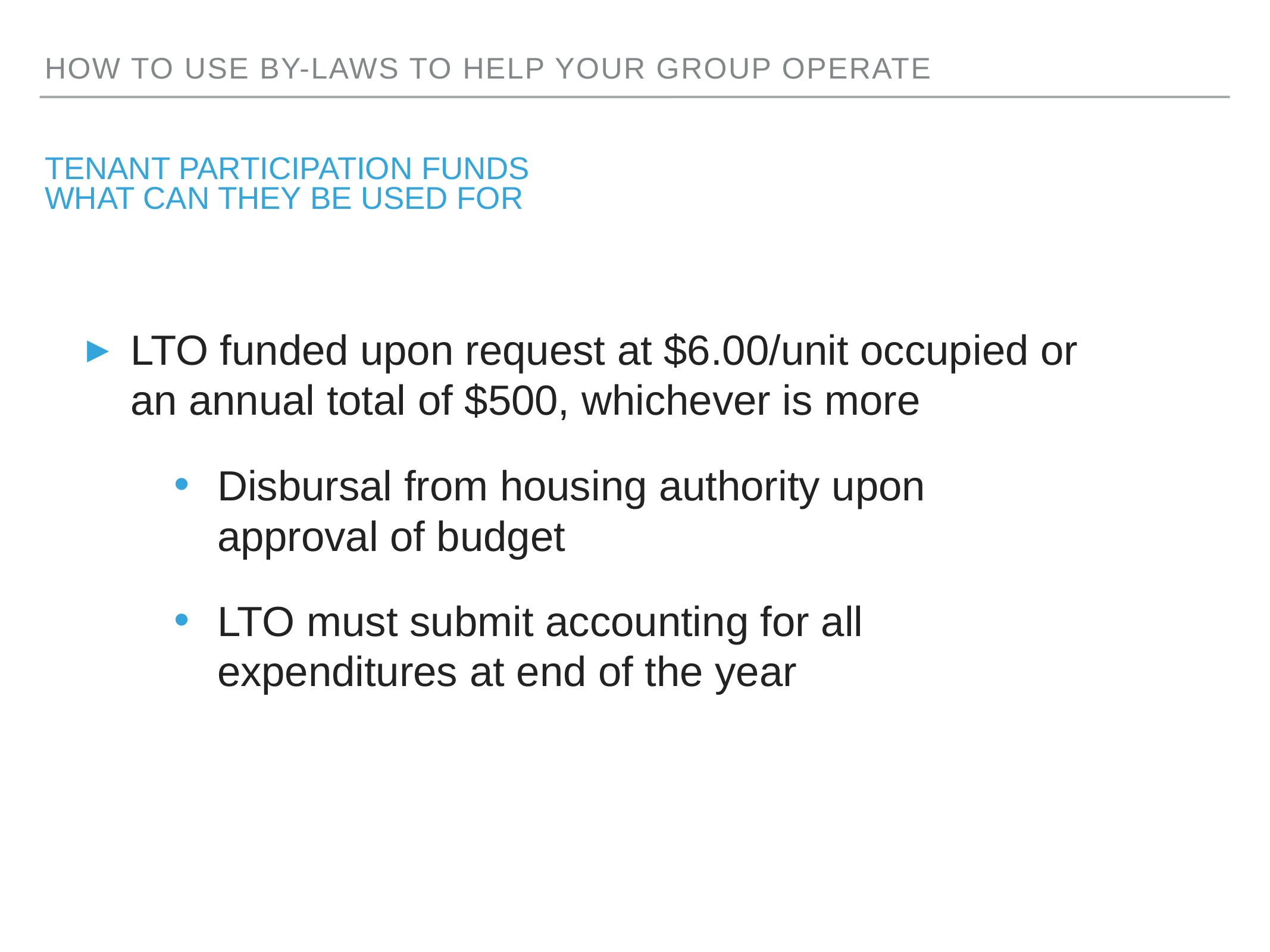

How to use by-laws to help your group operate
# Tenant Participation Funds What Can They BE Used for
LTO funded upon request at $6.00/unit occupied or an annual total of $500, whichever is more
Disbursal from housing authority upon approval of budget
LTO must submit accounting for all expenditures at end of the year